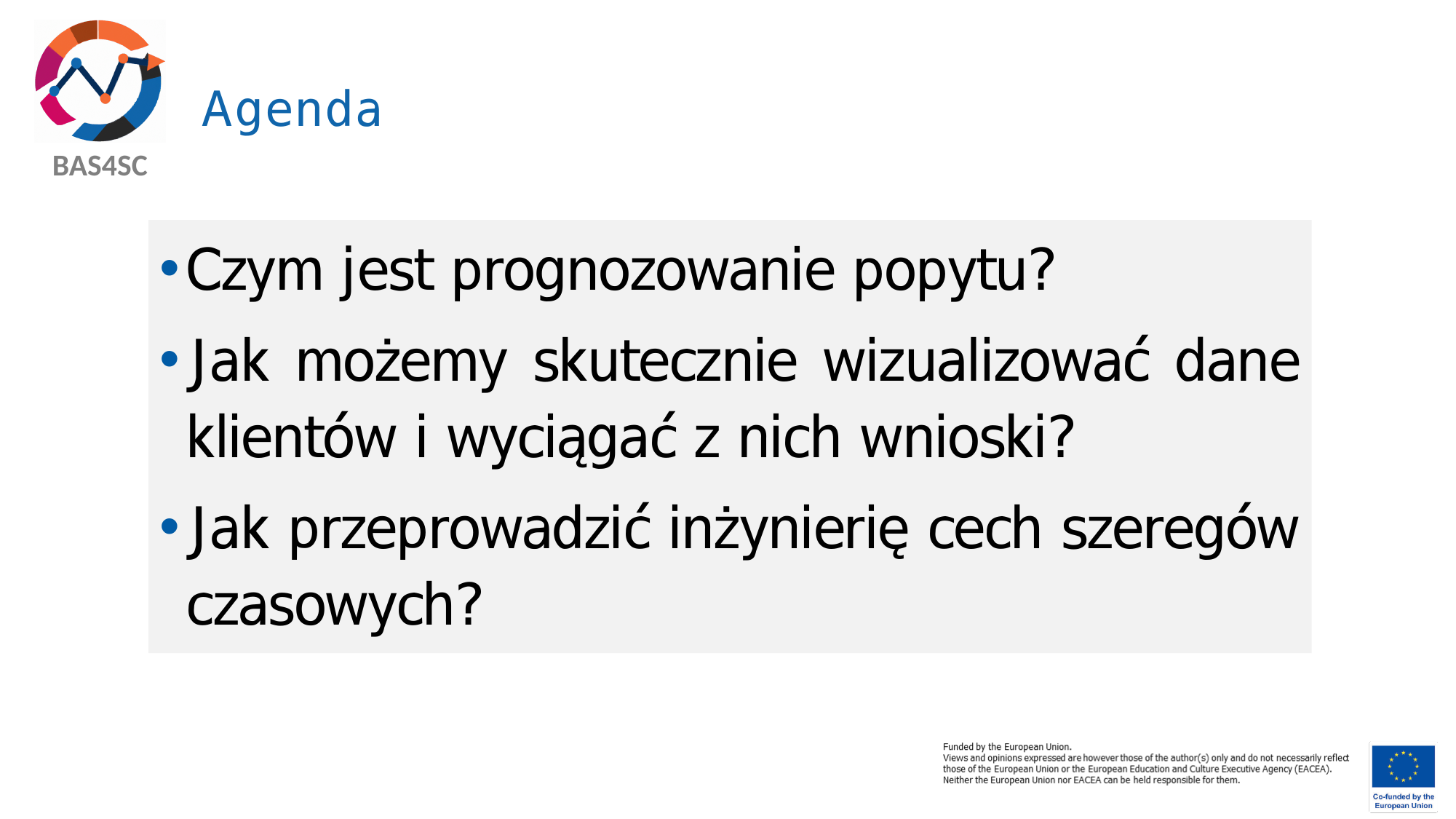

# Agenda
Czym jest prognozowanie popytu?
Jak możemy skutecznie wizualizować dane klientów i wyciągać z nich wnioski?
Jak przeprowadzić inżynierię cech szeregów czasowych?